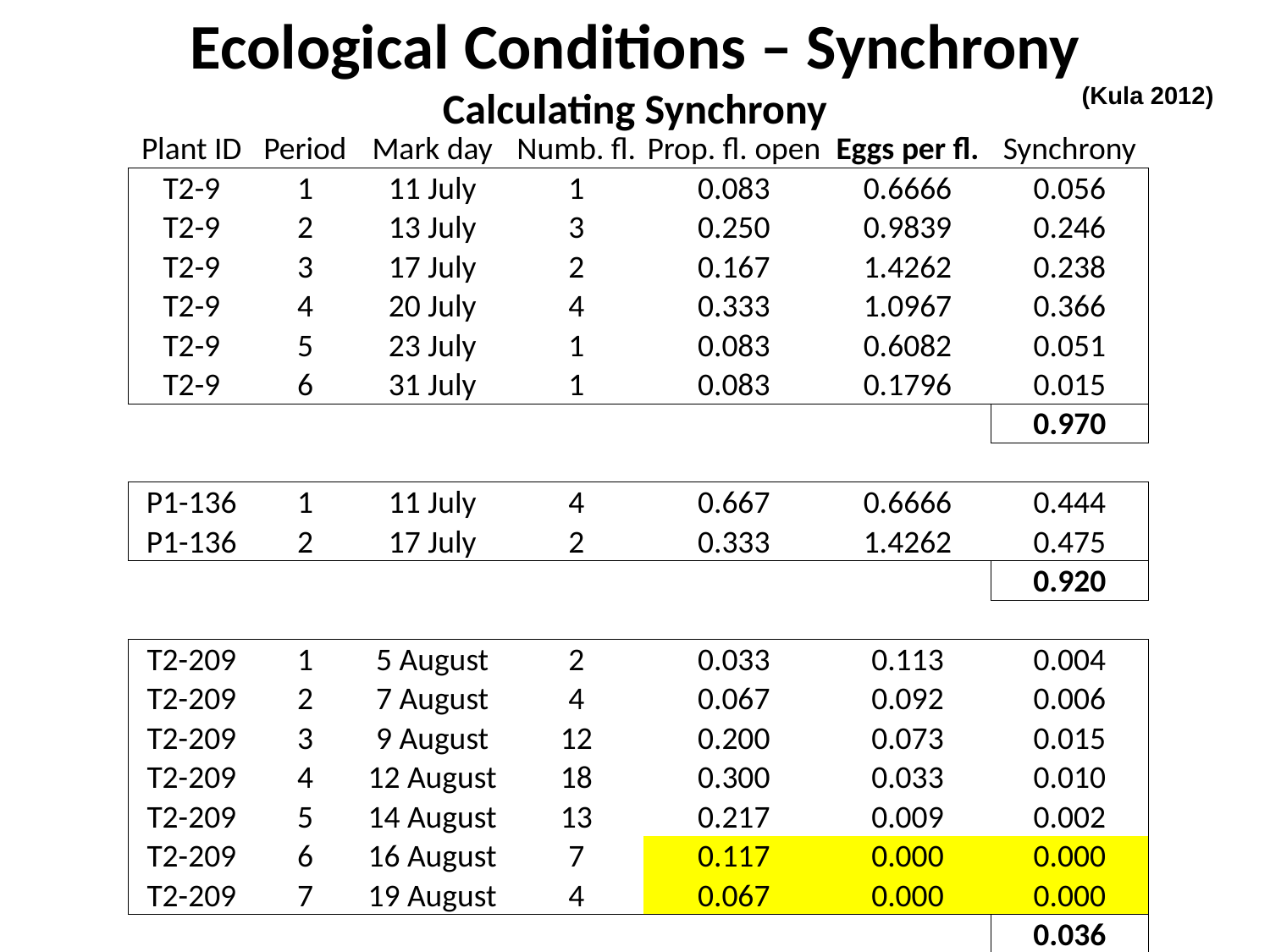

Ecological Conditions – Synchrony
Calculating Synchrony
(Kula 2012)
| Plant ID | Period | Mark day | Numb. fl. | Prop. fl. open | Eggs per fl. | Synchrony |
| --- | --- | --- | --- | --- | --- | --- |
| T2-9 | 1 | 11 July | 1 | 0.083 | 0.6666 | 0.056 |
| T2-9 | 2 | 13 July | 3 | 0.250 | 0.9839 | 0.246 |
| T2-9 | 3 | 17 July | 2 | 0.167 | 1.4262 | 0.238 |
| T2-9 | 4 | 20 July | 4 | 0.333 | 1.0967 | 0.366 |
| T2-9 | 5 | 23 July | 1 | 0.083 | 0.6082 | 0.051 |
| T2-9 | 6 | 31 July | 1 | 0.083 | 0.1796 | 0.015 |
|  |  |  |  |  |  | 0.970 |
|  |  |  |  |  |  |  |
| P1-136 | 1 | 11 July | 4 | 0.667 | 0.6666 | 0.444 |
| P1-136 | 2 | 17 July | 2 | 0.333 | 1.4262 | 0.475 |
|  |  |  |  |  |  | 0.920 |
|  |  |  |  |  |  |  |
| T2-209 | 1 | 5 August | 2 | 0.033 | 0.113 | 0.004 |
| T2-209 | 2 | 7 August | 4 | 0.067 | 0.092 | 0.006 |
| T2-209 | 3 | 9 August | 12 | 0.200 | 0.073 | 0.015 |
| T2-209 | 4 | 12 August | 18 | 0.300 | 0.033 | 0.010 |
| T2-209 | 5 | 14 August | 13 | 0.217 | 0.009 | 0.002 |
| T2-209 | 6 | 16 August | 7 | 0.117 | 0.000 | 0.000 |
| T2-209 | 7 | 19 August | 4 | 0.067 | 0.000 | 0.000 |
|  |  |  |  |  |  | 0.036 |